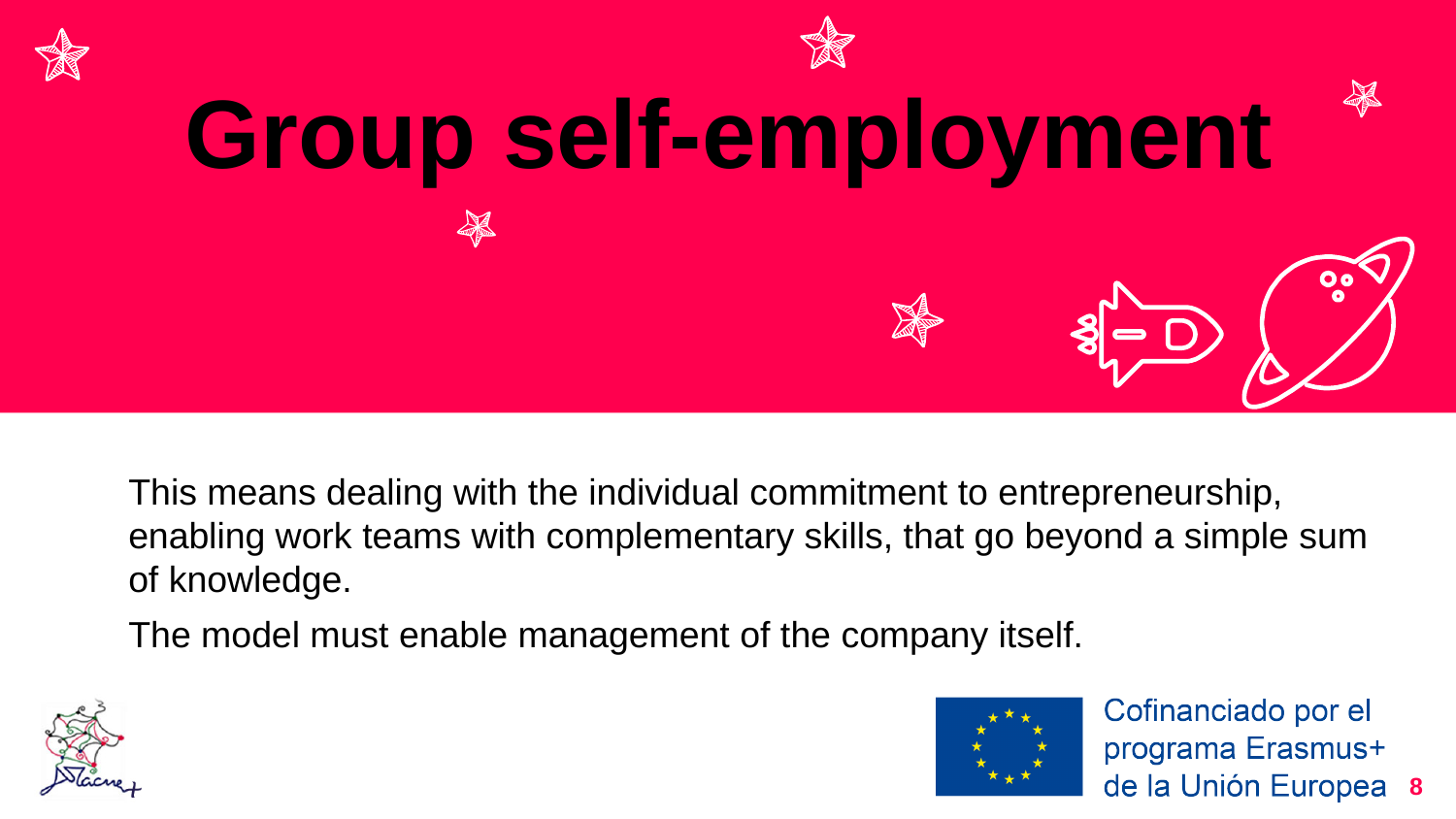

Group self-employment

This means dealing with the individual commitment to entrepreneurship, enabling work teams with complementary skills, that go beyond a simple sum of knowledge.
The model must enable management of the company itself.
8